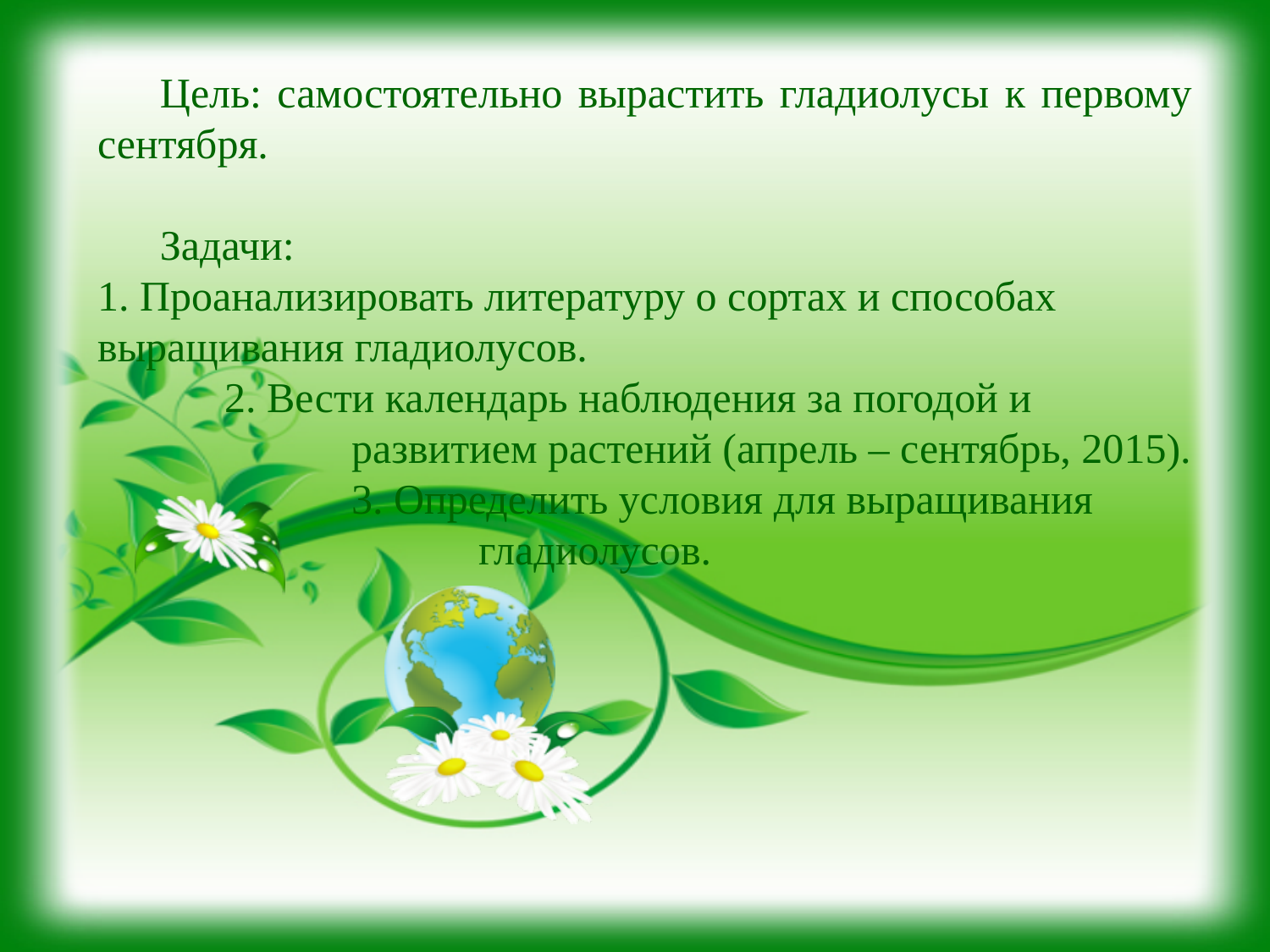

Цель: самостоятельно вырастить гладиолусы к первому сентября.

Задачи:
1. Проанализировать литературу о сортах и способах выращивания гладиолусов.
	2. Вести календарь наблюдения за погодой и 			развитием растений (апрель – сентябрь, 2015).
		3. Определить условия для выращивания 				гладиолусов.